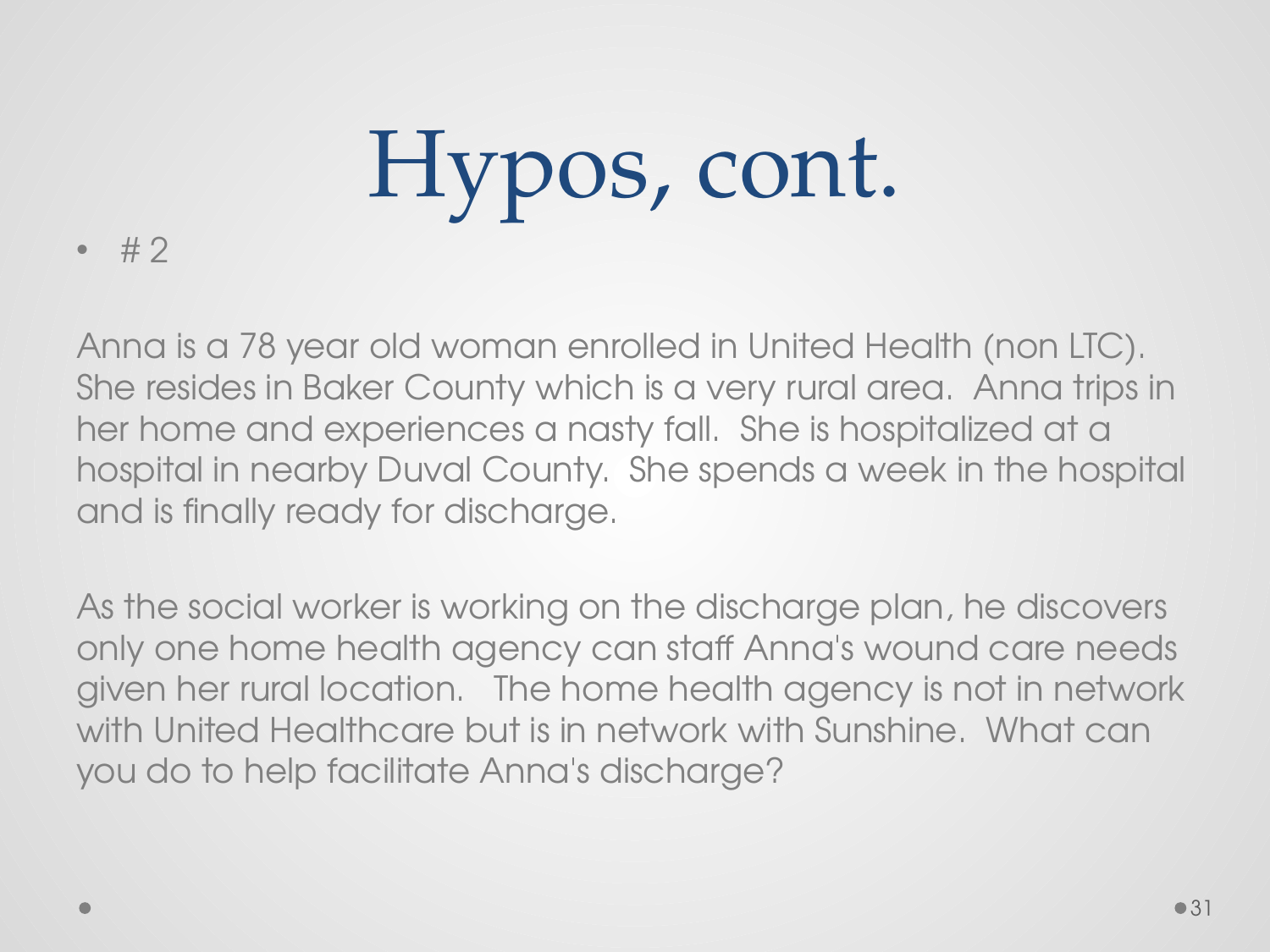

# Hypos, cont.
# 2

Anna is a 78 year old woman enrolled in United Health (non LTC).  She resides in Baker County which is a very rural area.  Anna trips in her home and experiences a nasty fall.  She is hospitalized at a hospital in nearby Duval County.  She spends a week in the hospital and is finally ready for discharge.

As the social worker is working on the discharge plan, he discovers only one home health agency can staff Anna's wound care needs given her rural location.   The home health agency is not in network with United Healthcare but is in network with Sunshine.  What can you do to help facilitate Anna's discharge?

31